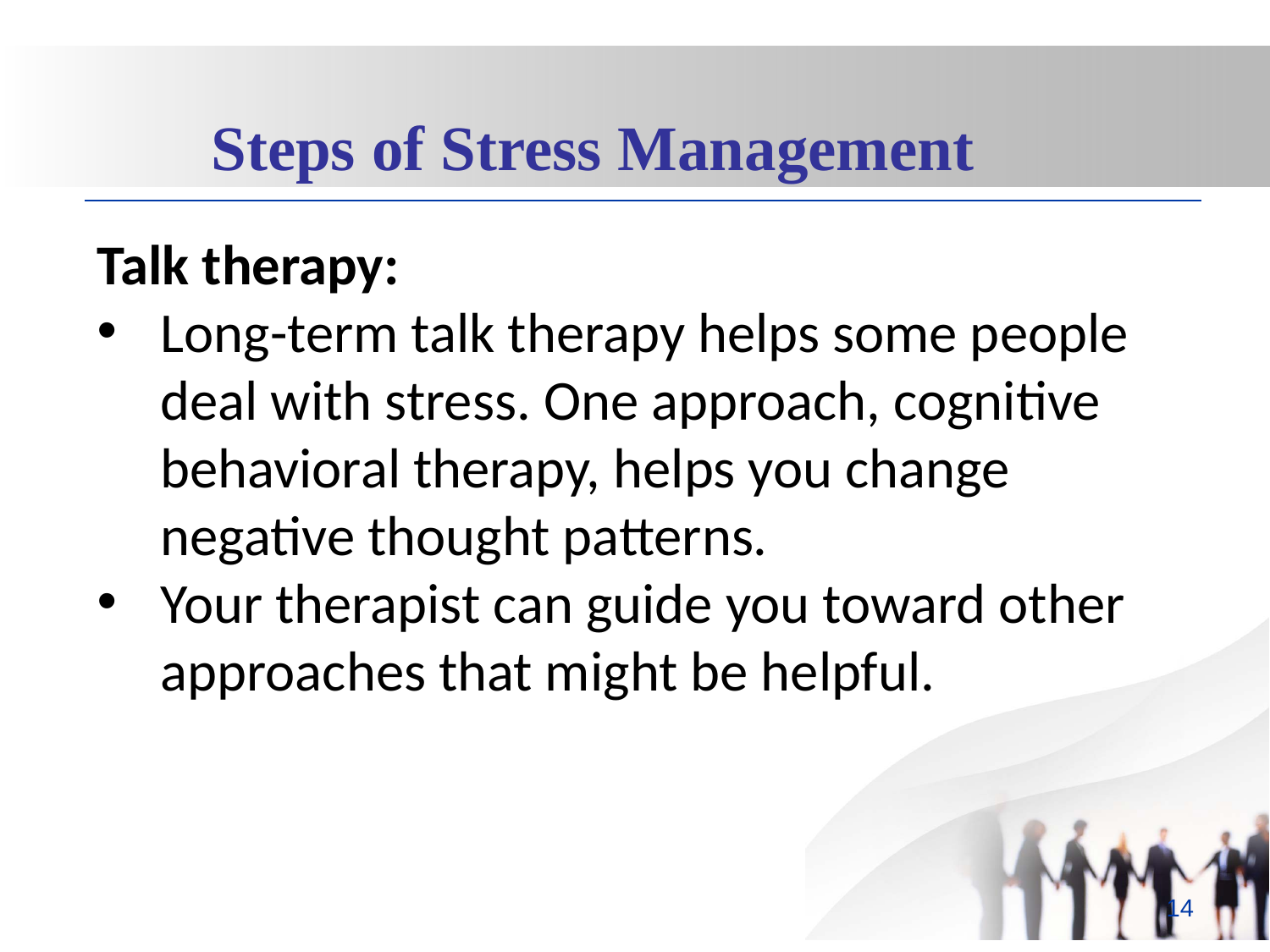

Steps of Stress Management
Talk therapy:
Long-term talk therapy helps some people deal with stress. One approach, cognitive behavioral therapy, helps you change negative thought patterns.
Your therapist can guide you toward other approaches that might be helpful.

14